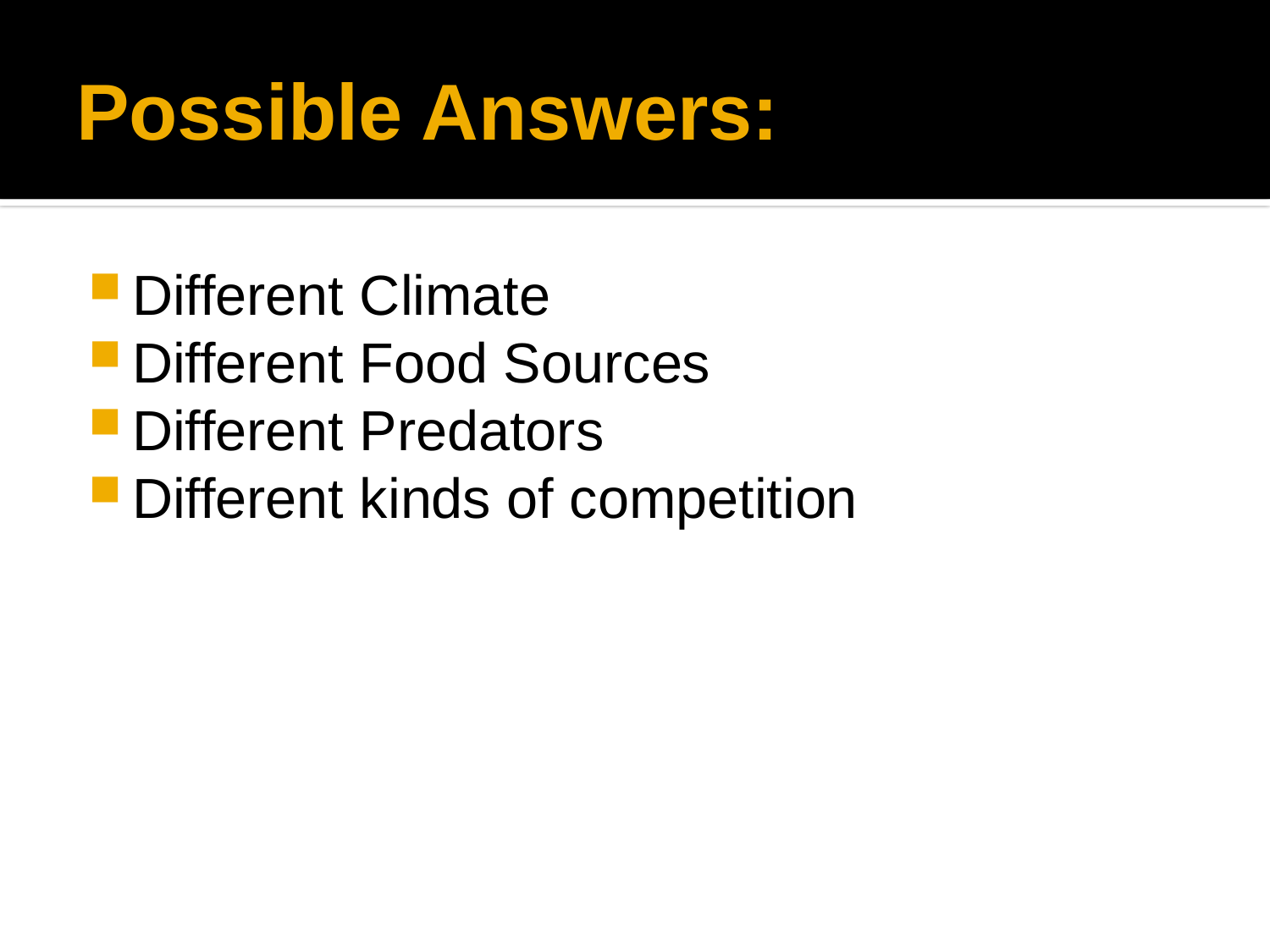

# Possible Answers:
Different Climate
Different Food Sources
Different Predators
Different kinds of competition